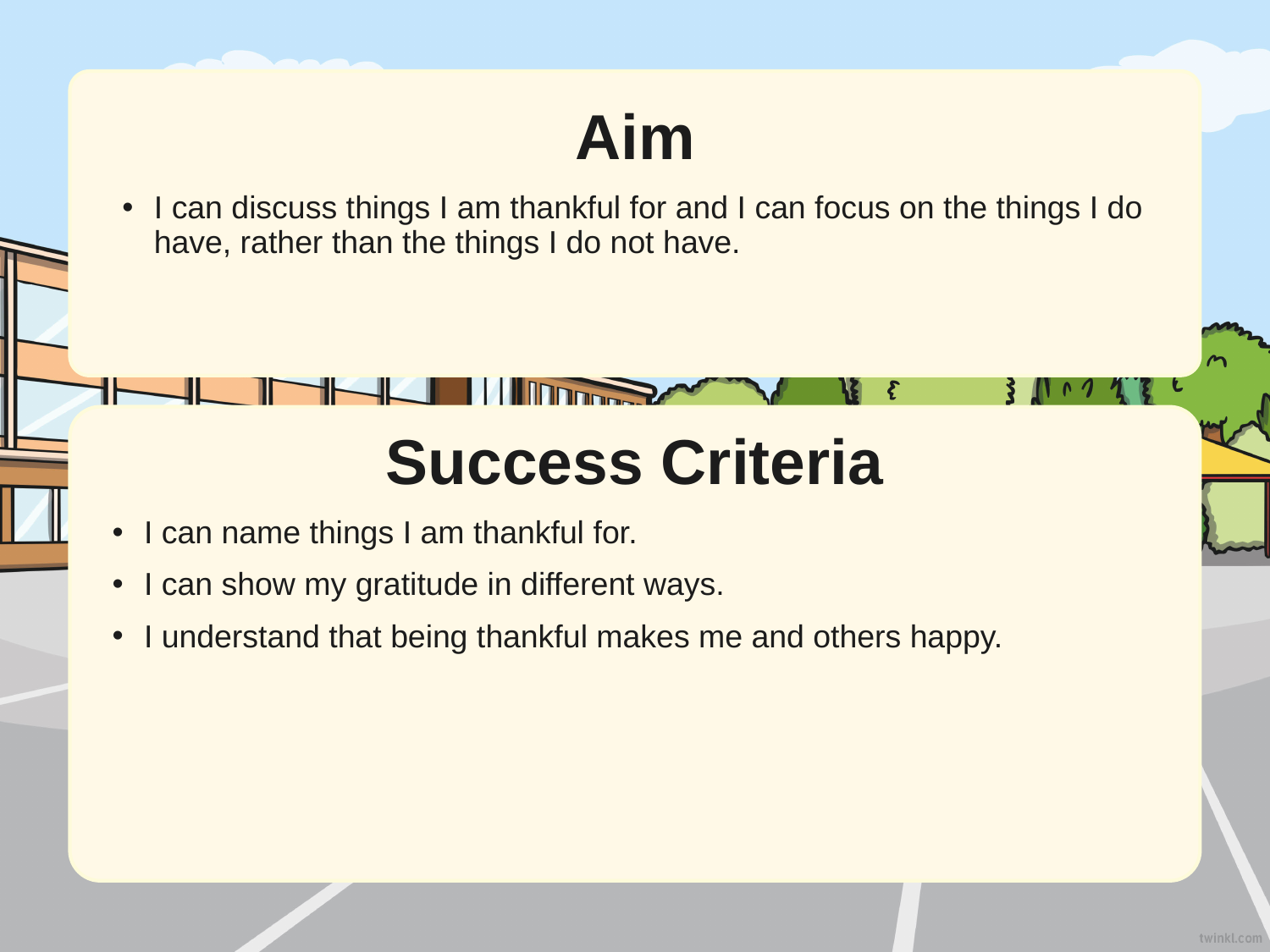

Aim
I can discuss things I am thankful for and I can focus on the things I do have, rather than the things I do not have.

Success Criteria
I can name things I am thankful for.
I can show my gratitude in different ways.
I understand that being thankful makes me and others happy.